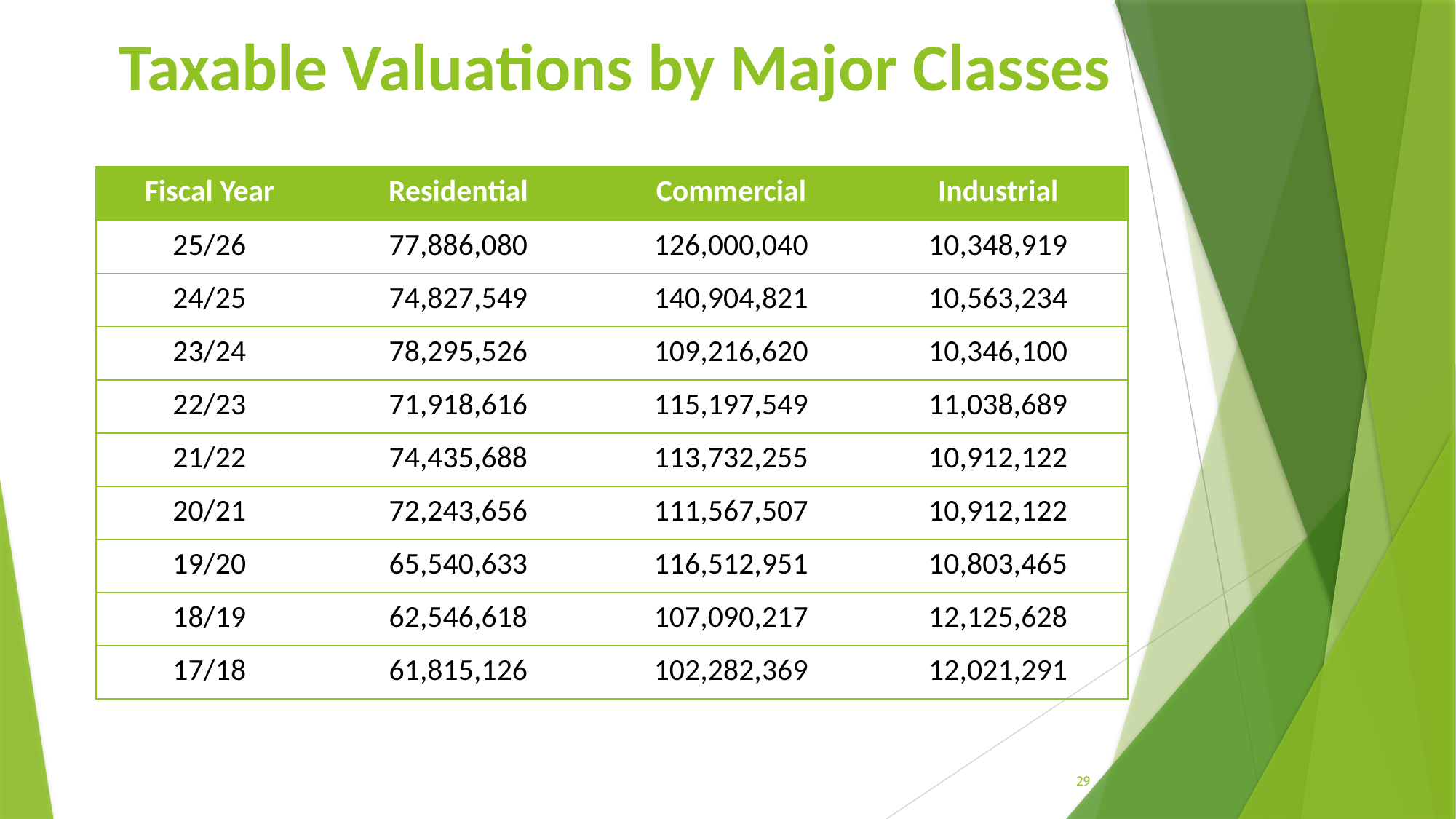

# Taxable Valuations by Major Classes
| Fiscal Year | Residential | Commercial | Industrial |
| --- | --- | --- | --- |
| 25/26 | 77,886,080 | 126,000,040 | 10,348,919 |
| 24/25 | 74,827,549 | 140,904,821 | 10,563,234 |
| 23/24 | 78,295,526 | 109,216,620 | 10,346,100 |
| 22/23 | 71,918,616 | 115,197,549 | 11,038,689 |
| 21/22 | 74,435,688 | 113,732,255 | 10,912,122 |
| 20/21 | 72,243,656 | 111,567,507 | 10,912,122 |
| 19/20 | 65,540,633 | 116,512,951 | 10,803,465 |
| 18/19 | 62,546,618 | 107,090,217 | 12,125,628 |
| 17/18 | 61,815,126 | 102,282,369 | 12,021,291 |
29